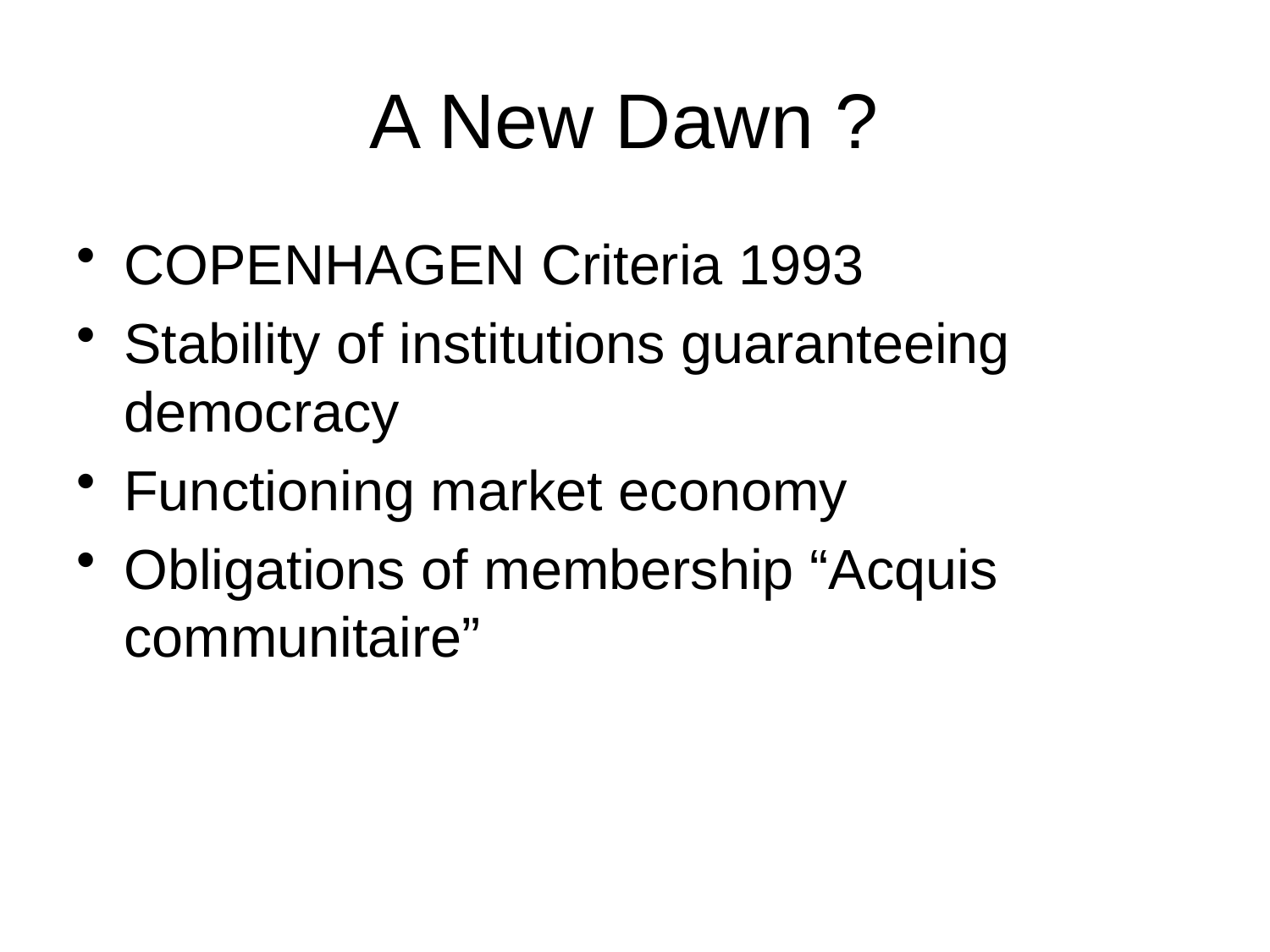

# A New Dawn ?
COPENHAGEN Criteria 1993
Stability of institutions guaranteeing democracy
Functioning market economy
Obligations of membership “Acquis communitaire”